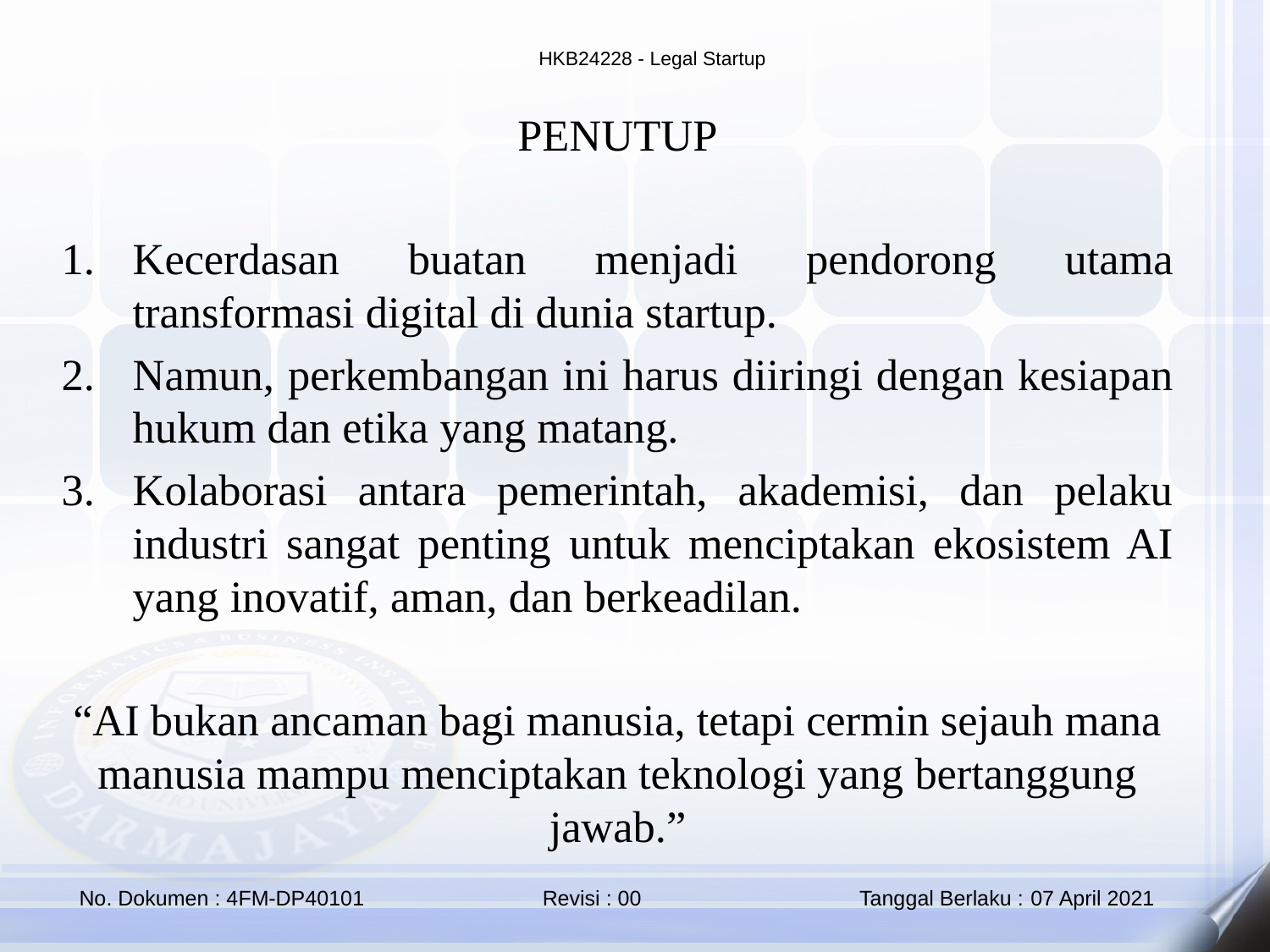

PENUTUP

Kecerdasan buatan menjadi pendorong utama transformasi digital di dunia startup.
Namun, perkembangan ini harus diiringi dengan kesiapan hukum dan etika yang matang.
Kolaborasi antara pemerintah, akademisi, dan pelaku industri sangat penting untuk menciptakan ekosistem AI yang inovatif, aman, dan berkeadilan.

“AI bukan ancaman bagi manusia, tetapi cermin sejauh mana manusia mampu menciptakan teknologi yang bertanggung jawab.”